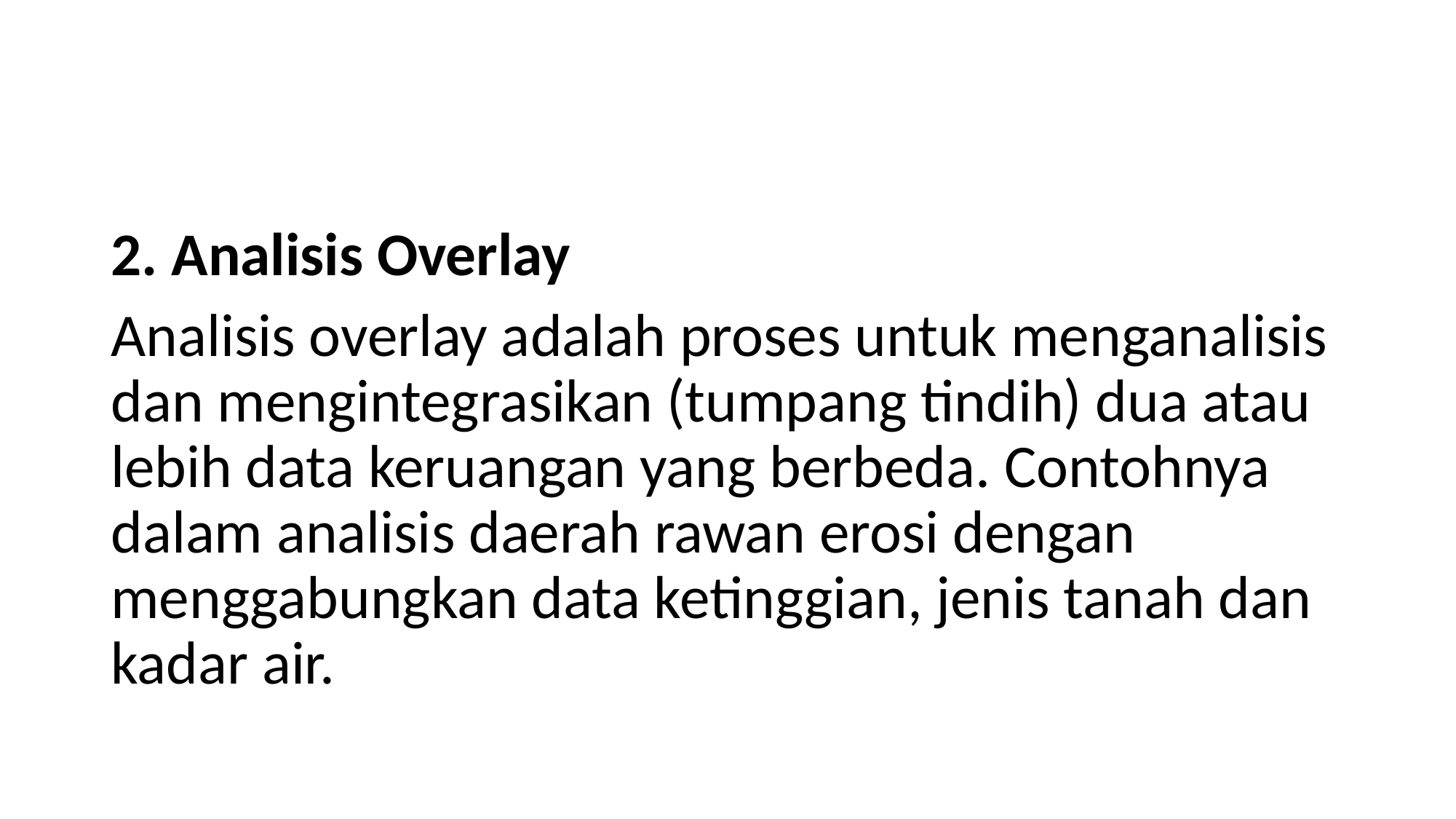

#
2. Analisis Overlay
Analisis overlay adalah proses untuk menganalisis dan mengintegrasikan (tumpang tindih) dua atau lebih data keruangan yang berbeda. Contohnya  dalam analisis daerah rawan erosi dengan menggabungkan data ketinggian, jenis tanah dan kadar air.